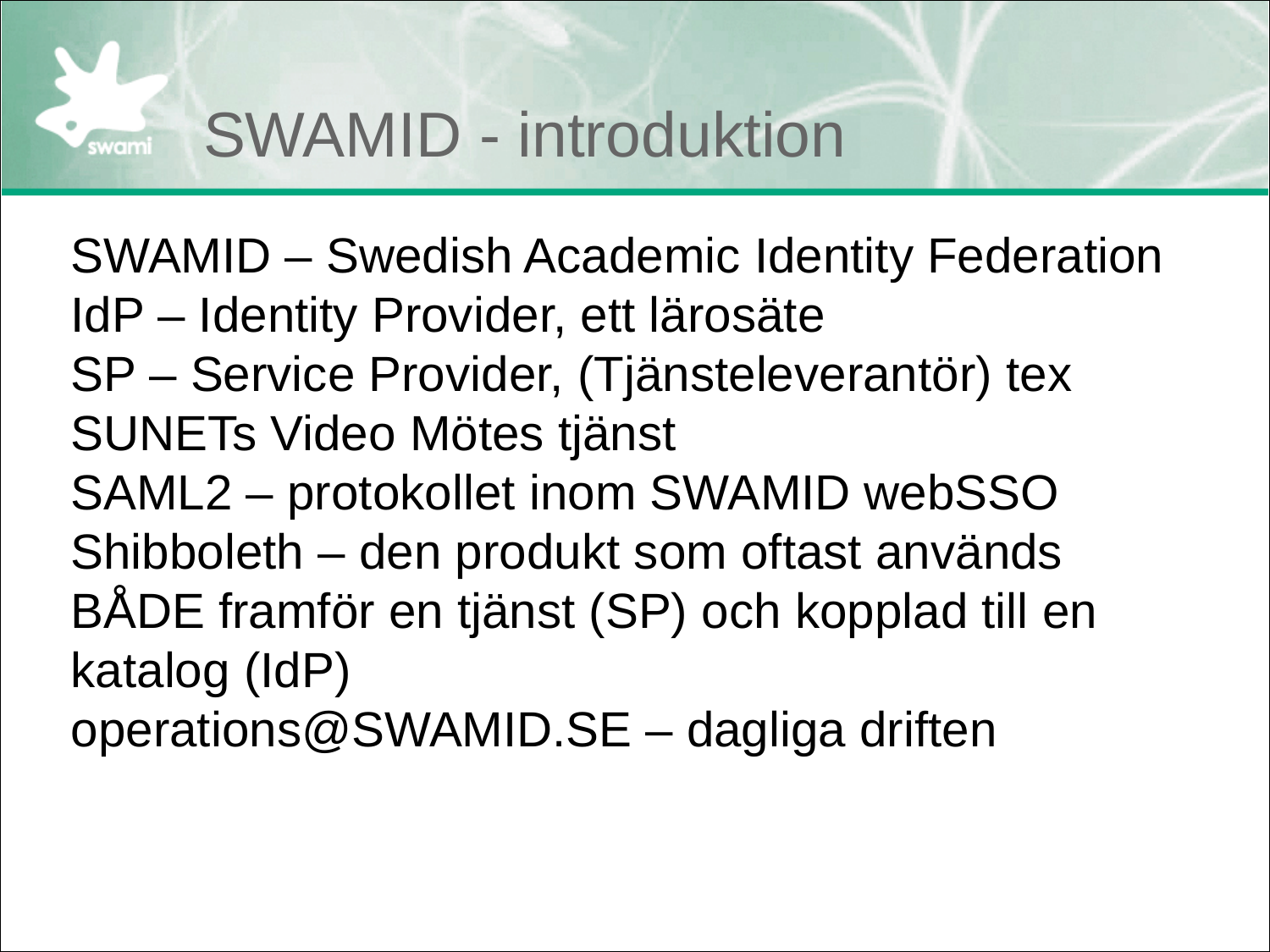

# SWAMID - introduktion
SWAMID – Swedish Academic Identity Federation IdP – Identity Provider, ett lärosäte
SP – Service Provider, (Tjänsteleverantör) tex SUNETs Video Mötes tjänst
SAML2 – protokollet inom SWAMID webSSO
Shibboleth – den produkt som oftast används BÅDE framför en tjänst (SP) och kopplad till en katalog (IdP)
operations@SWAMID.SE – dagliga driften